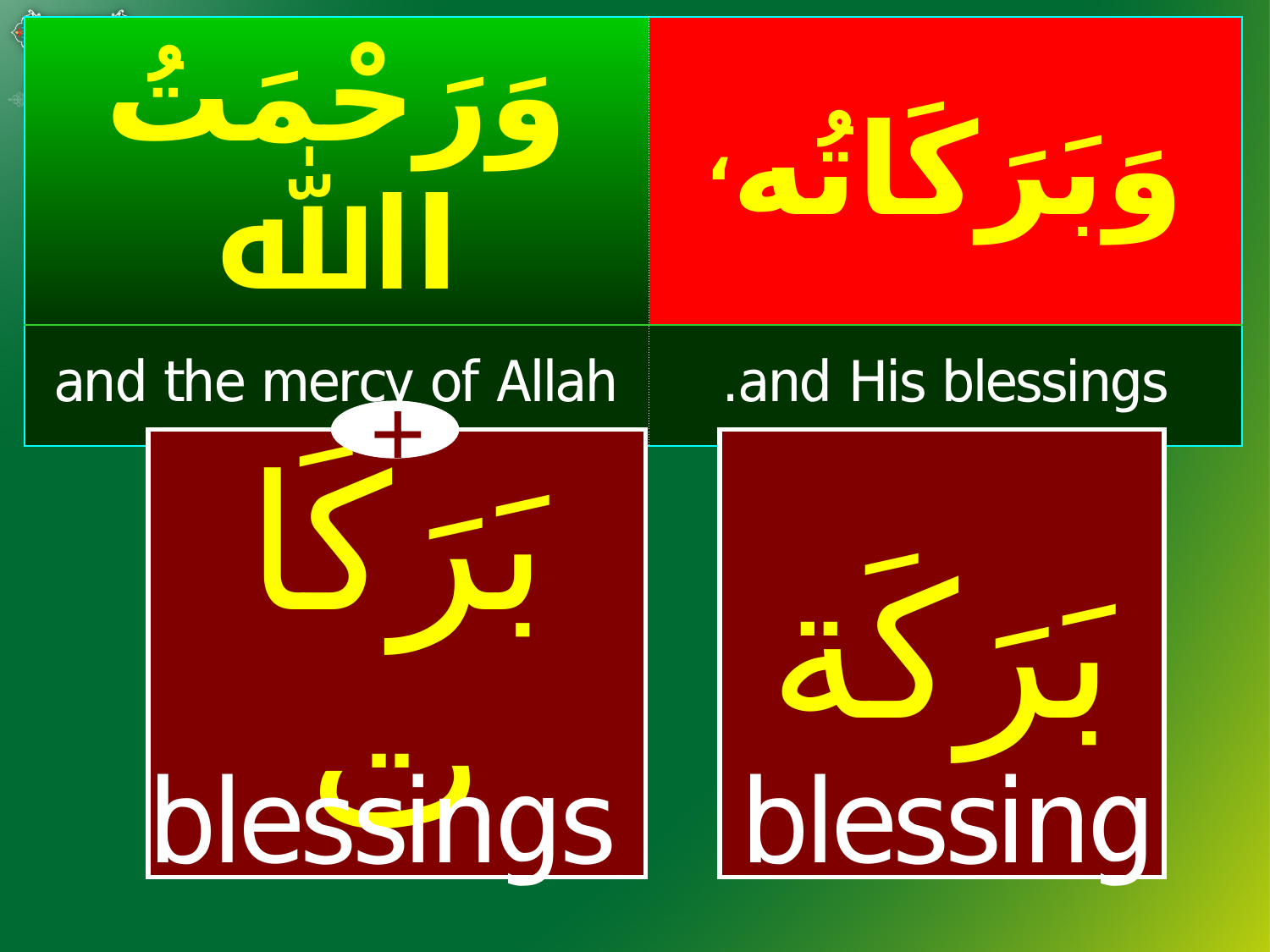

| وَرَحْمَتُ اﷲ | وَبَرَكَاتُه، |
| --- | --- |
| and the mercy of Allah | and His blessings. |
#
+
| بَرَكَات |  | بَرَكَة |
| --- | --- | --- |
blessings
blessing